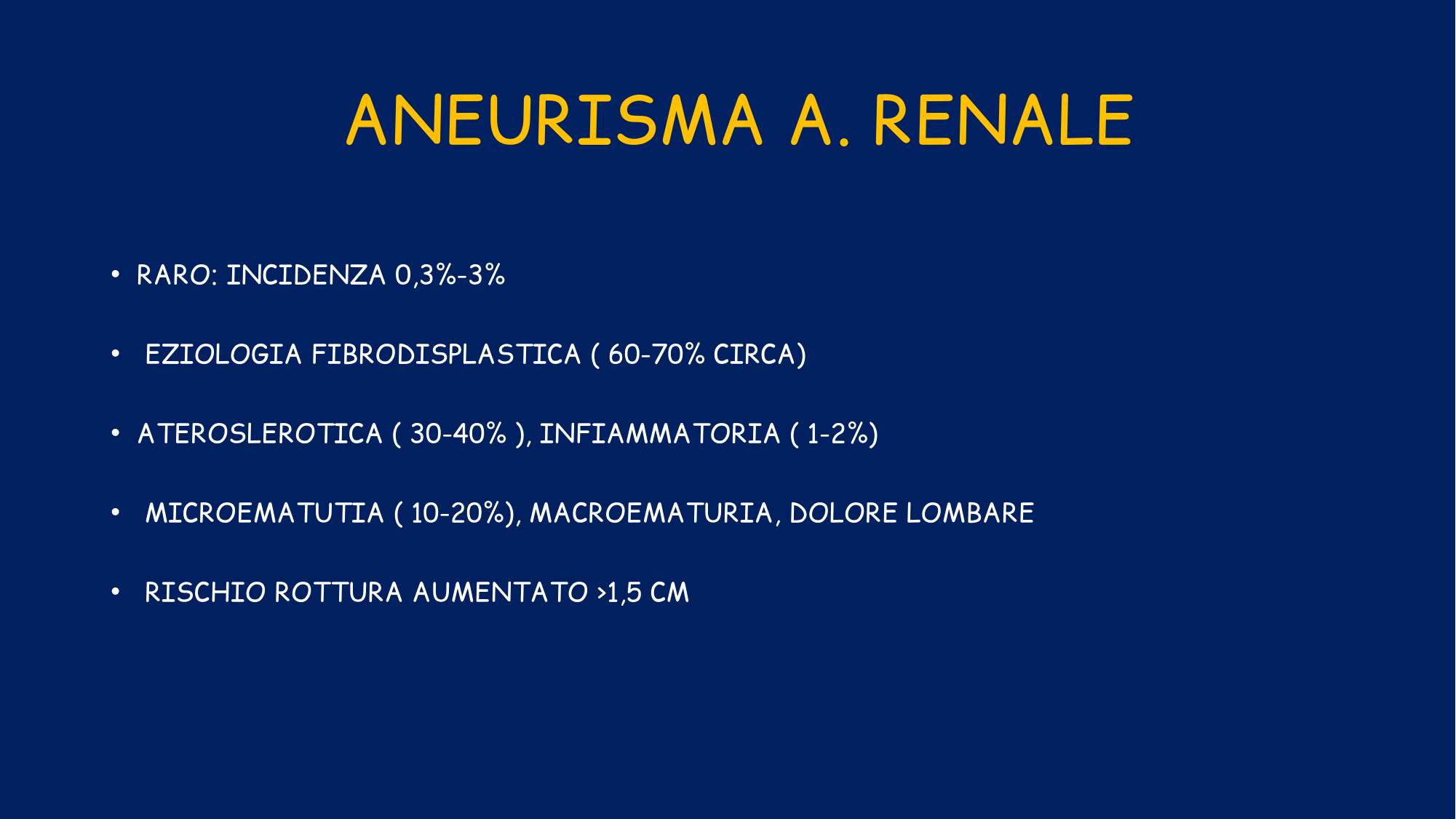

# ANEURISMA A. RENALE

RARO: INCIDENZA 0,3%-3%

 EZIOLOGIA FIBRODISPLASTICA ( 60-70% CIRCA)

ATEROSLEROTICA ( 30-40% ), INFIAMMATORIA ( 1-2%)

 MICROEMATUTIA ( 10-20%), MACROEMATURIA, DOLORE LOMBARE

 RISCHIO ROTTURA AUMENTATO >1,5 CM